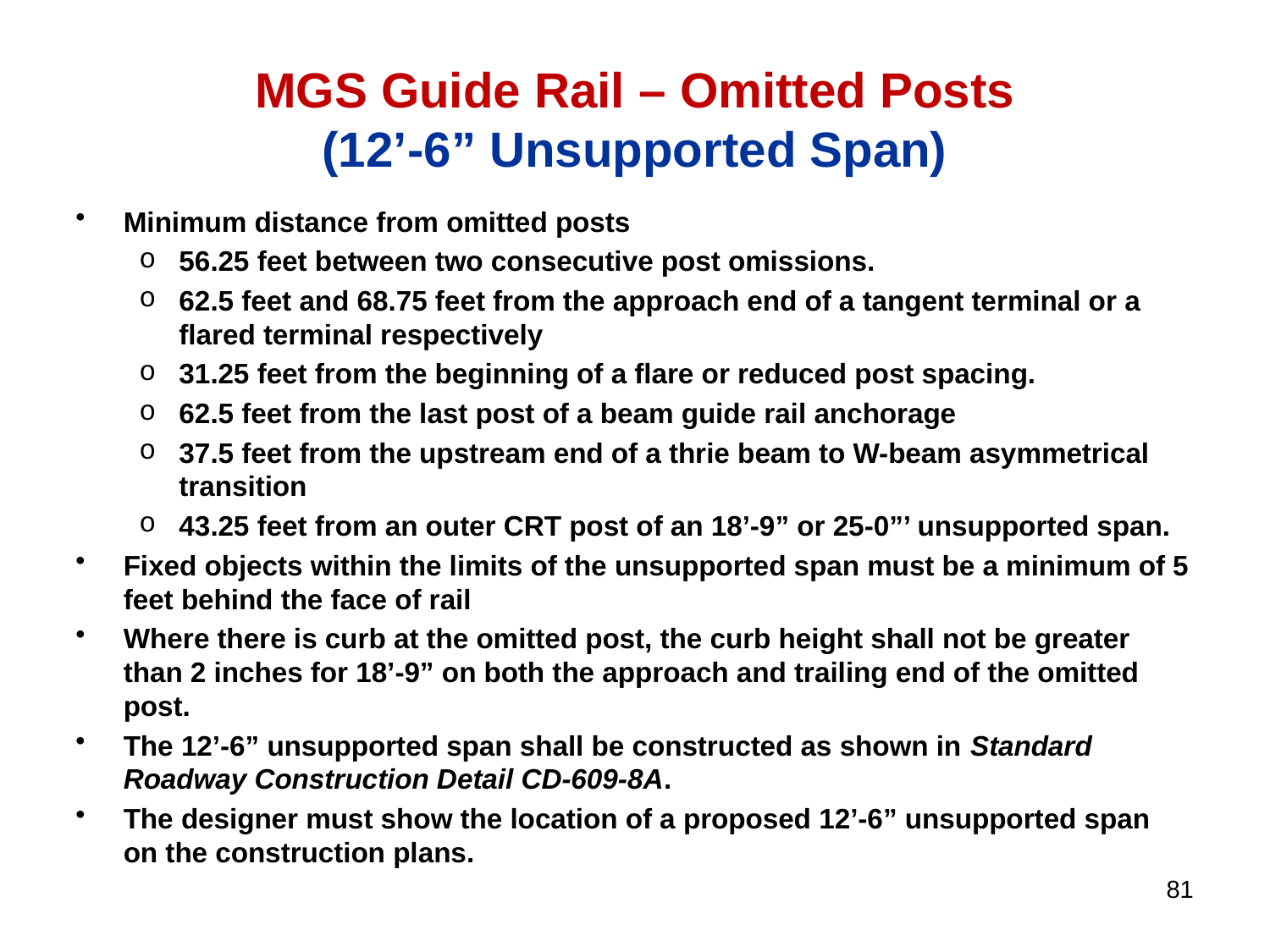

# MGS Guide Rail – Omitted Posts (12’-6” Unsupported Span)
Minimum distance from omitted posts
56.25 feet between two consecutive post omissions.
62.5 feet and 68.75 feet from the approach end of a tangent terminal or a flared terminal respectively
31.25 feet from the beginning of a flare or reduced post spacing.
62.5 feet from the last post of a beam guide rail anchorage
37.5 feet from the upstream end of a thrie beam to W-beam asymmetrical transition
43.25 feet from an outer CRT post of an 18’-9” or 25-0”’ unsupported span.
Fixed objects within the limits of the unsupported span must be a minimum of 5 feet behind the face of rail
Where there is curb at the omitted post, the curb height shall not be greater than 2 inches for 18’-9” on both the approach and trailing end of the omitted post.
The 12’-6” unsupported span shall be constructed as shown in Standard Roadway Construction Detail CD-609-8A.
The designer must show the location of a proposed 12’-6” unsupported span on the construction plans.

81